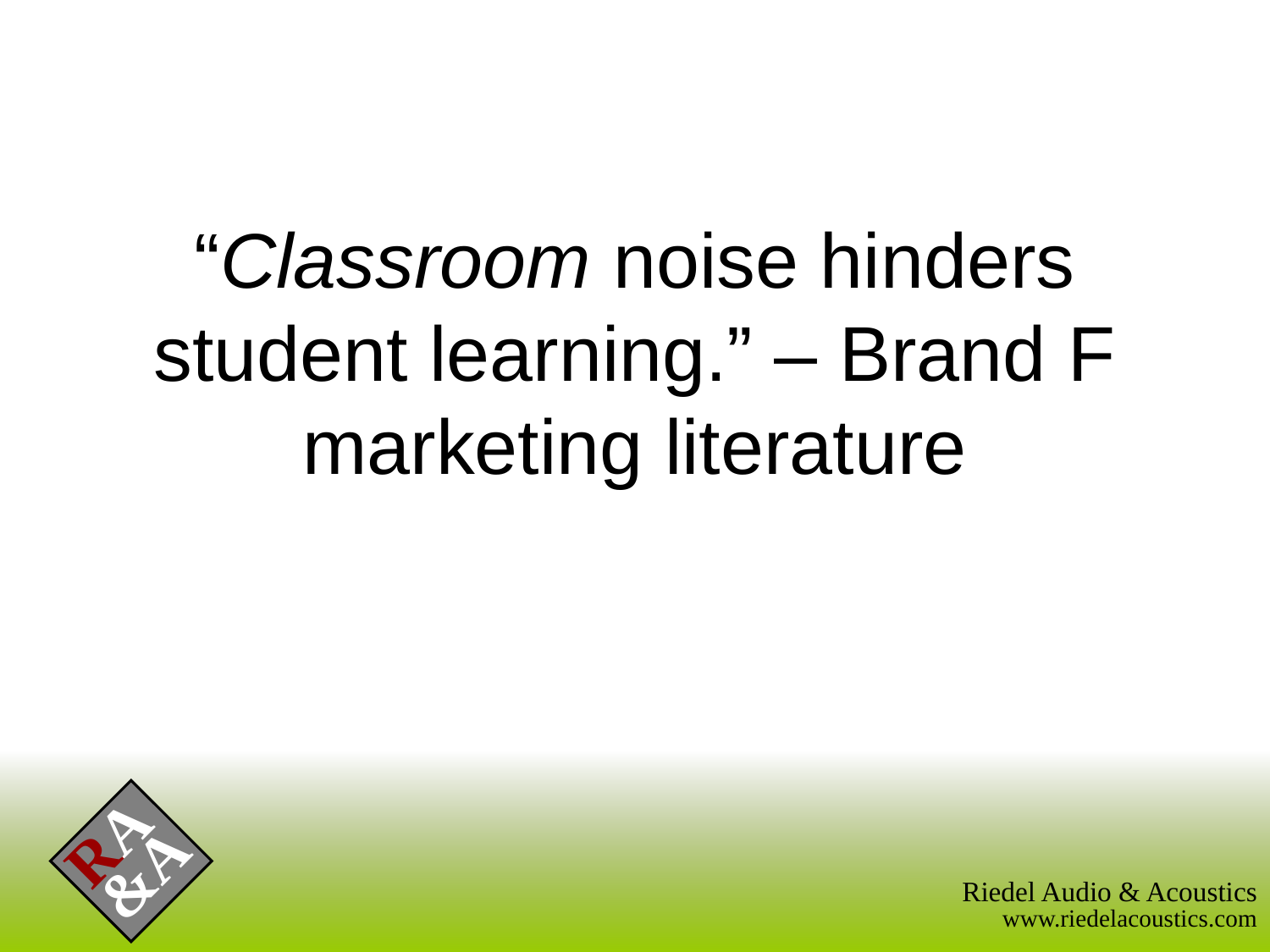

# “Classroom noise hinders student learning.” – Brand F marketing literature